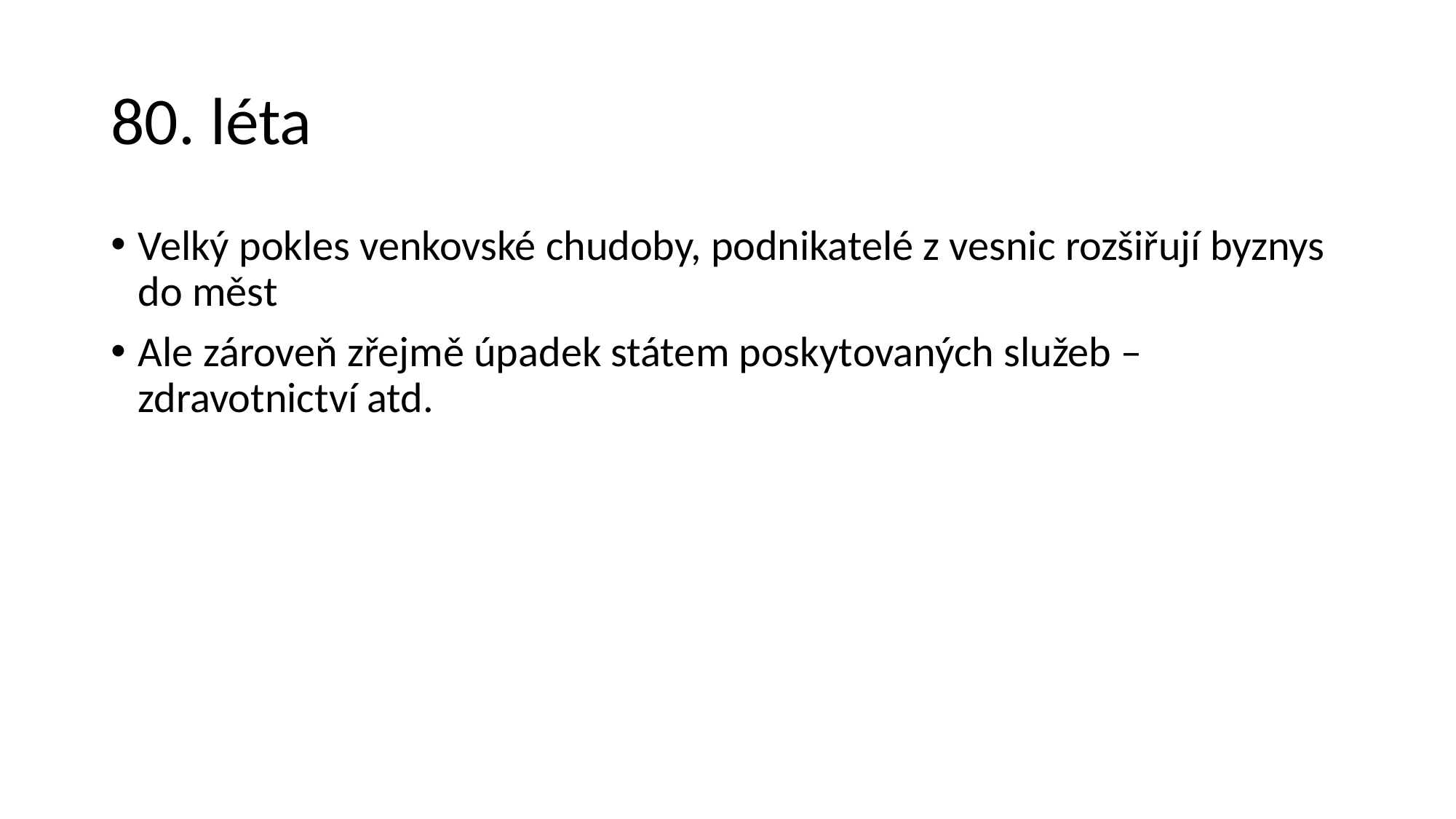

# 80. léta
Velký pokles venkovské chudoby, podnikatelé z vesnic rozšiřují byznys do měst
Ale zároveň zřejmě úpadek státem poskytovaných služeb – zdravotnictví atd.